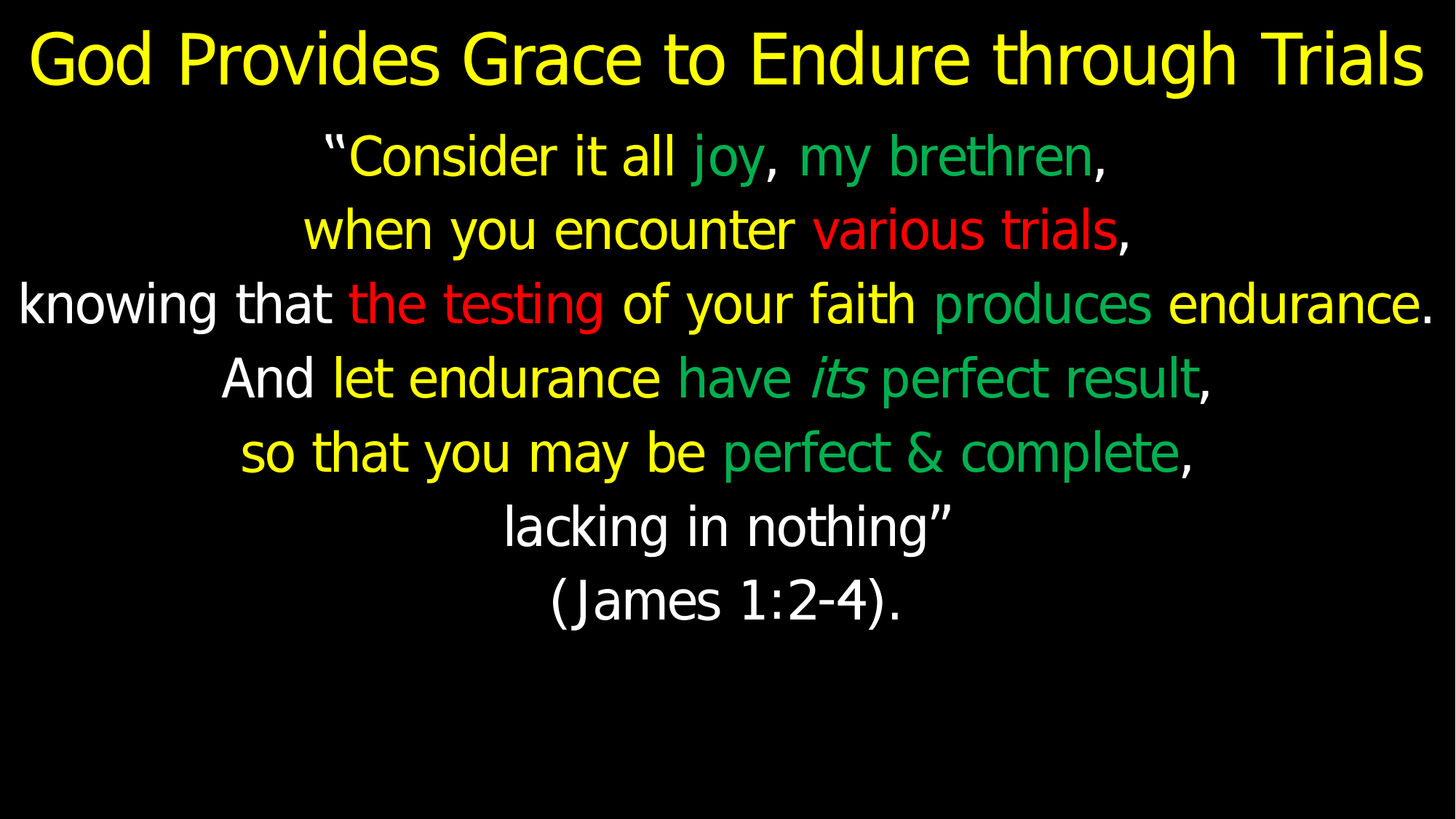

# God Provides Grace to Endure through Trials
“Consider it all joy, my brethren,
when you encounter various trials,
knowing that the testing of your faith produces endurance.
And let endurance have its perfect result,
so that you may be perfect & complete,
lacking in nothing”
(James 1:2-4).